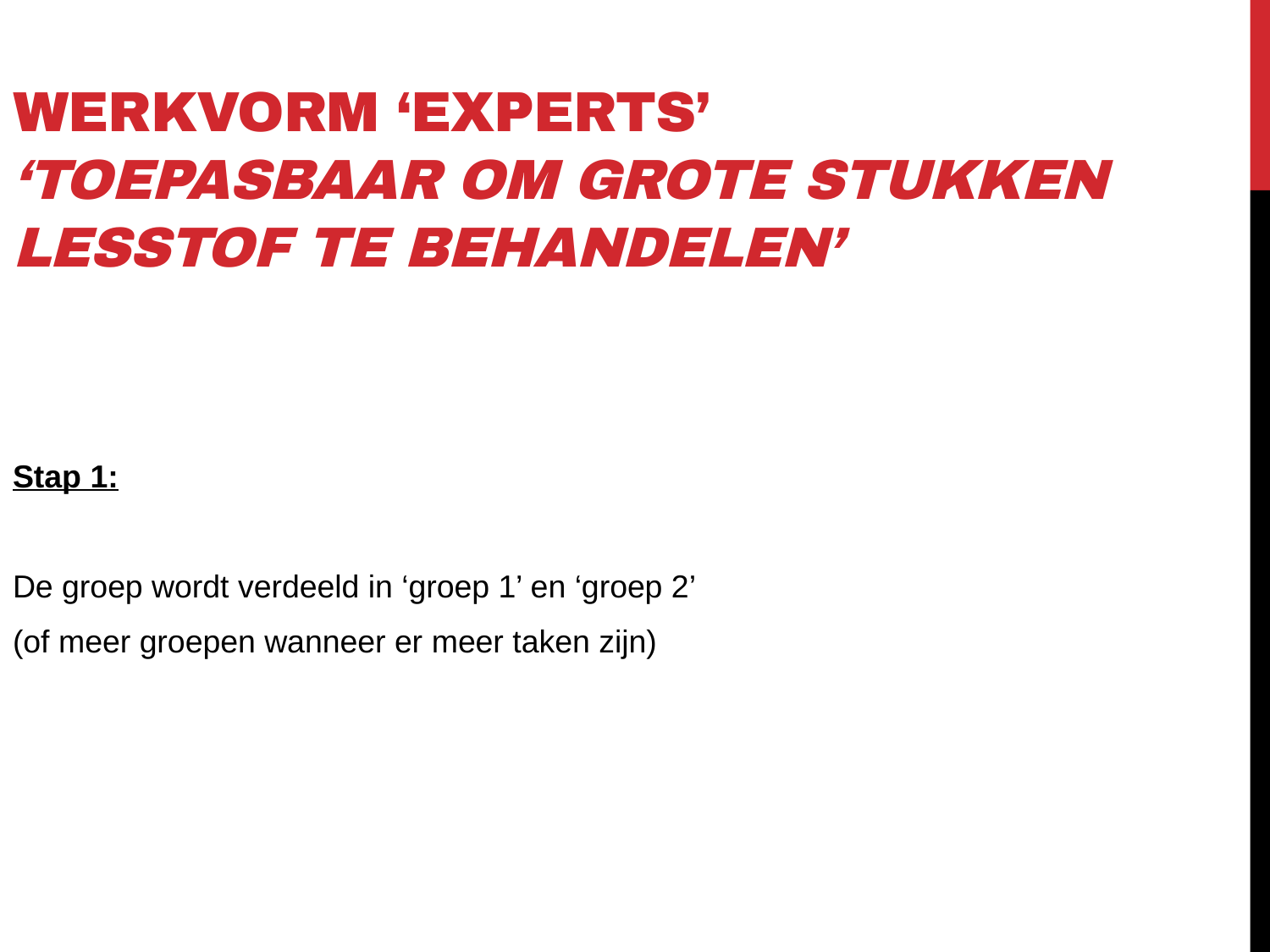

Werkvorm ‘experts’
‘toepasbaar om grote stukken lesstof te behandelen’

Stap 1:

De groep wordt verdeeld in ‘groep 1’ en ‘groep 2’
(of meer groepen wanneer er meer taken zijn)